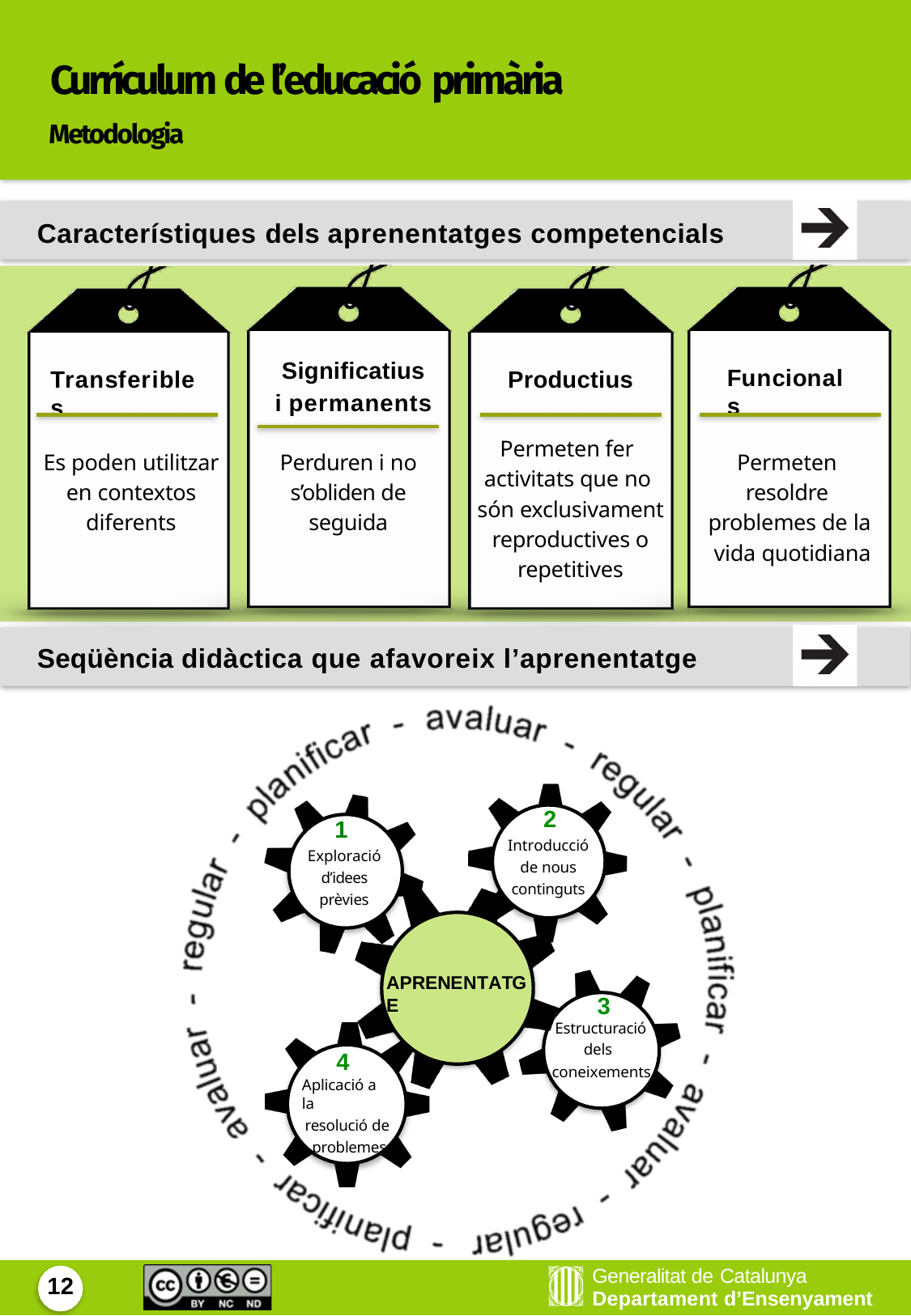

# Currículum de l’educació primària
Metodologia

Característiques dels aprenentatges competencials

Significatius  i permanents
Funcionals
Transferibles
Productius

Permeten fer  activitats que no  són exclusivament  reproductives o  repetitives
Es poden utilitzar  en contextos  diferents
Perduren i no  s’obliden de  seguida
Permeten  resoldre  problemes de la  vida quotidiana

Seqüència didàctica que afavoreix l’aprenentatge

2
Introducció  de nous  continguts

1
Exploració  d’idees  prèvies

APRENENTATGE

3
Estructuració
dels   coneixements

4
Aplicació a la
resolució de  problemes

Generalitat de Catalunya
Departament d’Ensenyament

12